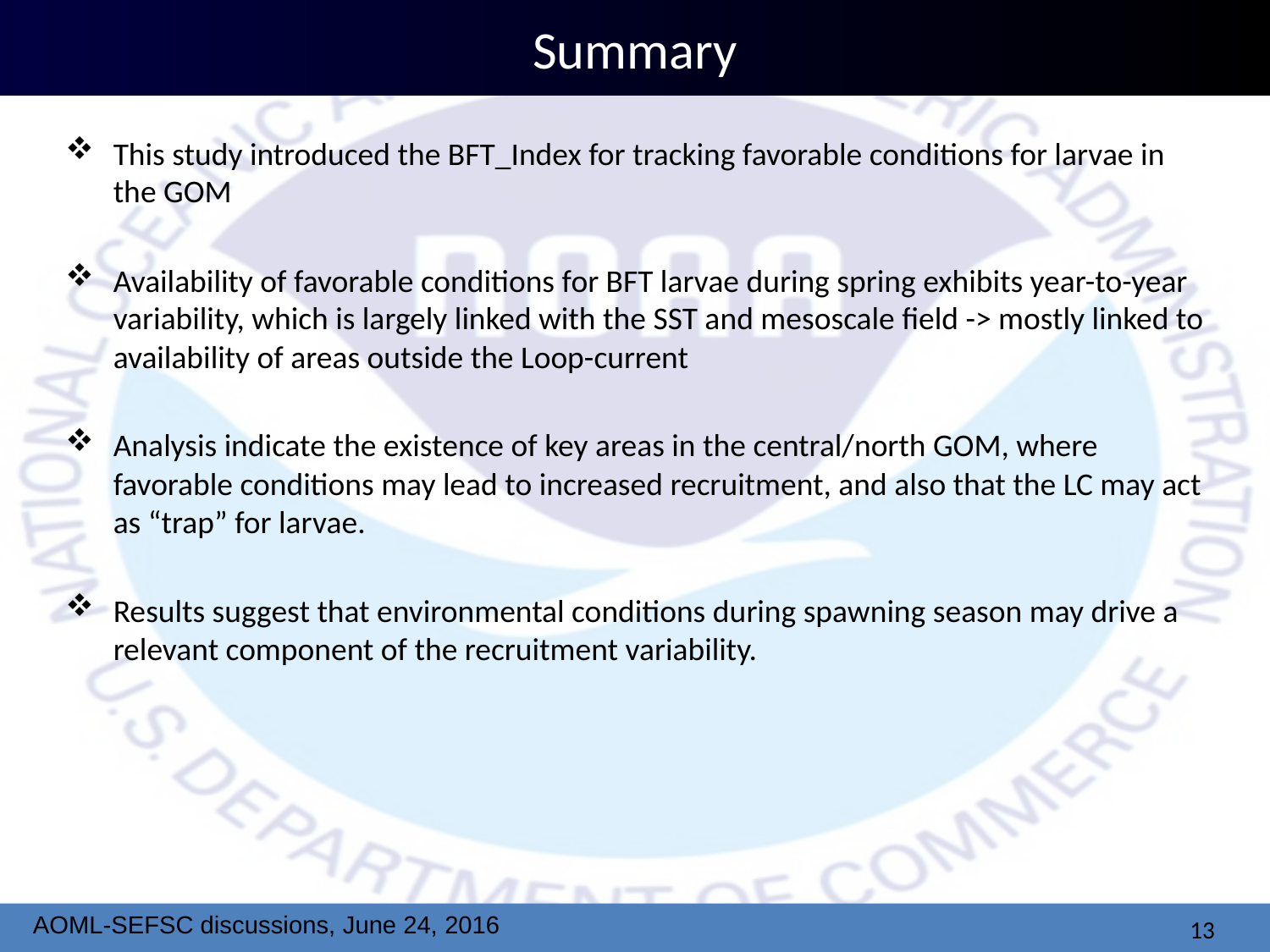

# Summary
This study introduced the BFT_Index for tracking favorable conditions for larvae in the GOM

Availability of favorable conditions for BFT larvae during spring exhibits year-to-year variability, which is largely linked with the SST and mesoscale field -> mostly linked to availability of areas outside the Loop-current

Analysis indicate the existence of key areas in the central/north GOM, where favorable conditions may lead to increased recruitment, and also that the LC may act as “trap” for larvae.

Results suggest that environmental conditions during spawning season may drive a relevant component of the recruitment variability.